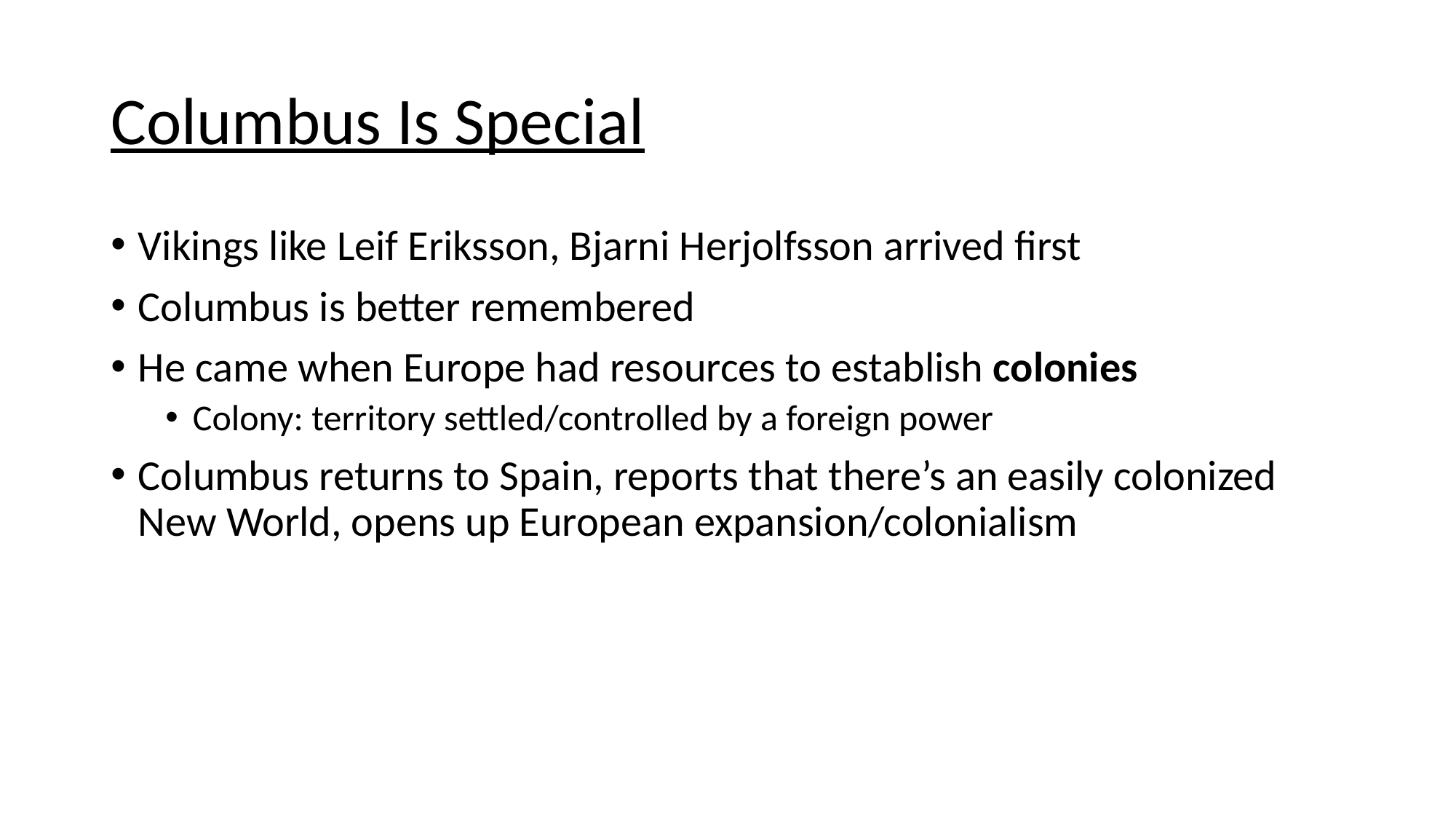

# Columbus Is Special
Vikings like Leif Eriksson, Bjarni Herjolfsson arrived first
Columbus is better remembered
He came when Europe had resources to establish colonies
Colony: territory settled/controlled by a foreign power
Columbus returns to Spain, reports that there’s an easily colonized New World, opens up European expansion/colonialism